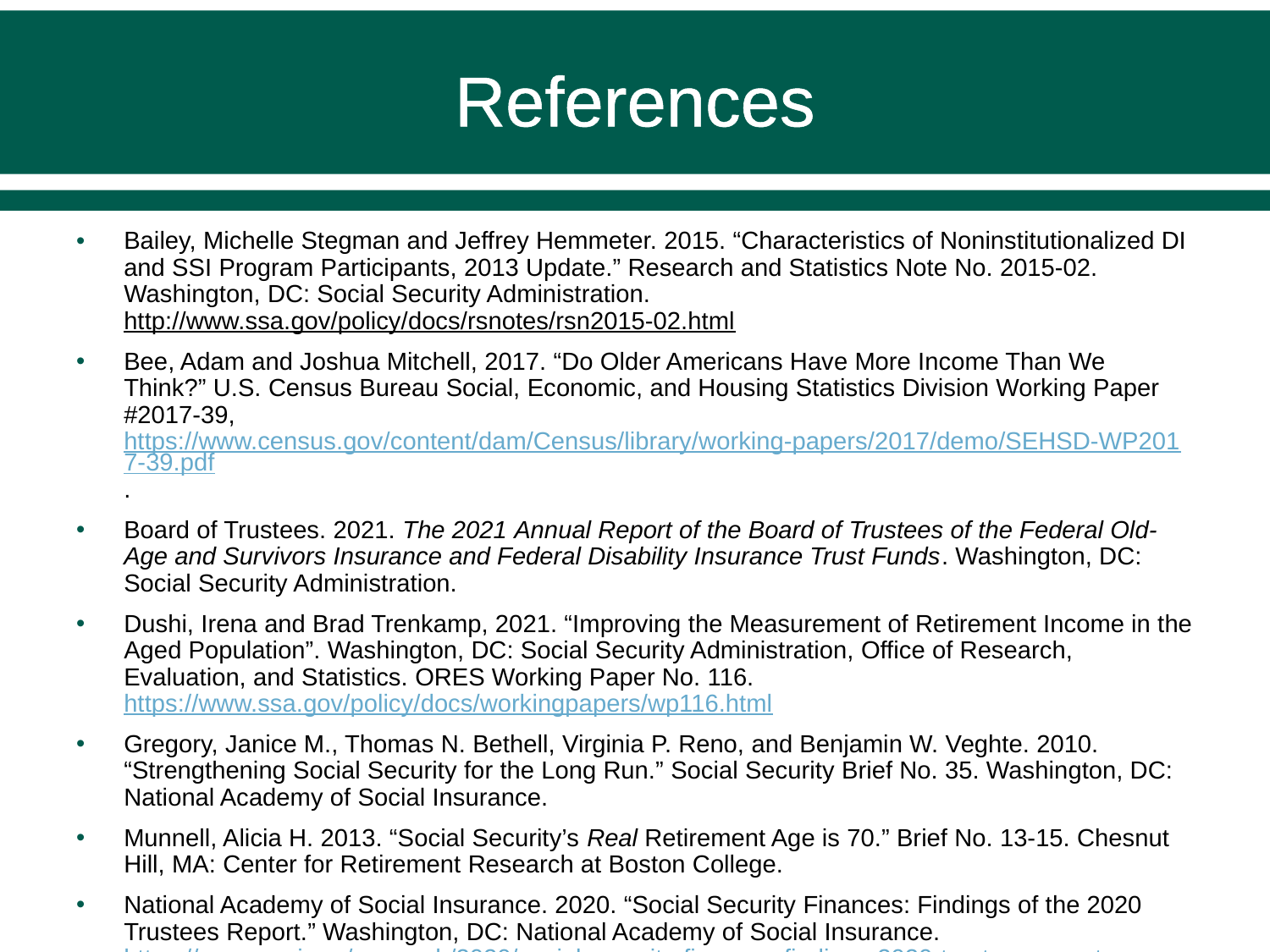

# References
Bailey, Michelle Stegman and Jeffrey Hemmeter. 2015. “Characteristics of Noninstitutionalized DI and SSI Program Participants, 2013 Update.” Research and Statistics Note No. 2015-02. Washington, DC: Social Security Administration. http://www.ssa.gov/policy/docs/rsnotes/rsn2015-02.html
Bee, Adam and Joshua Mitchell, 2017. “Do Older Americans Have More Income Than We Think?” U.S. Census Bureau Social, Economic, and Housing Statistics Division Working Paper #2017-39,  https://www.census.gov/content/dam/Census/library/working-papers/2017/demo/SEHSD-WP2017-39.pdf.
Board of Trustees. 2021. The 2021 Annual Report of the Board of Trustees of the Federal Old-Age and Survivors Insurance and Federal Disability Insurance Trust Funds. Washington, DC: Social Security Administration.
Dushi, Irena and Brad Trenkamp, 2021. “Improving the Measurement of Retirement Income in the Aged Population”. Washington, DC: Social Security Administration, Office of Research, Evaluation, and Statistics. ORES Working Paper No. 116. https://www.ssa.gov/policy/docs/workingpapers/wp116.html
Gregory, Janice M., Thomas N. Bethell, Virginia P. Reno, and Benjamin W. Veghte. 2010. “Strengthening Social Security for the Long Run.” Social Security Brief No. 35. Washington, DC: National Academy of Social Insurance.
Munnell, Alicia H. 2013. “Social Security’s Real Retirement Age is 70.” Brief No. 13-15. Chesnut Hill, MA: Center for Retirement Research at Boston College.
National Academy of Social Insurance. 2020. “Social Security Finances: Findings of the 2020 Trustees Report.” Washington, DC: National Academy of Social Insurance. https://www.nasi.org/research/2020/social-security-finances-findings-2020-trustees-report
Reno, Virginia P. and Joni Lavery. 2009. Fixing Social Security: Adequate Benefits, Adequate Financing. Washington, DC: National Academy of Social Insurance.